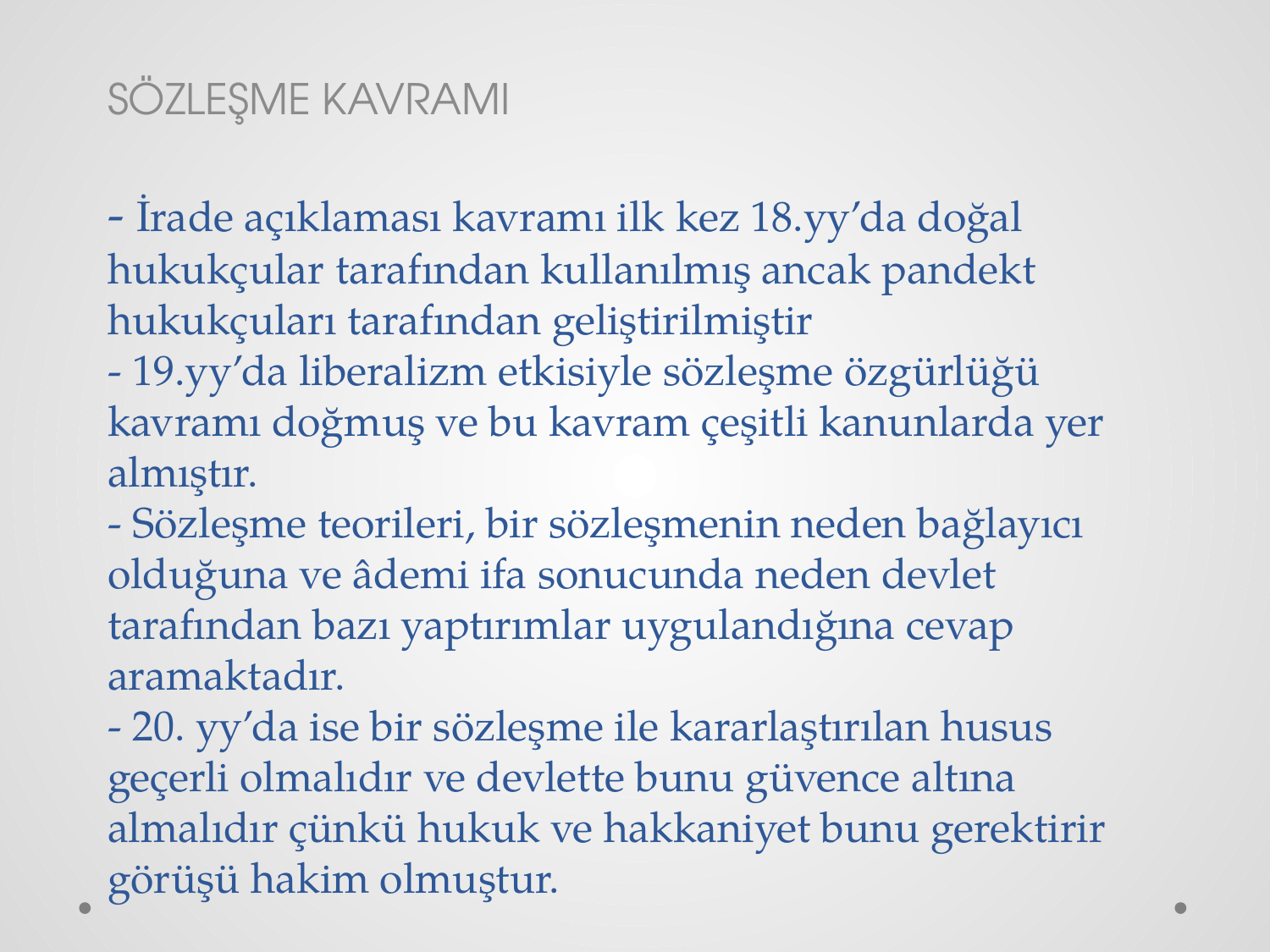

SÖZLEŞME KAVRAMI
# - İrade açıklaması kavramı ilk kez 18.yy’da doğal hukukçular tarafından kullanılmış ancak pandekt hukukçuları tarafından geliştirilmiştir - 19.yy’da liberalizm etkisiyle sözleşme özgürlüğü kavramı doğmuş ve bu kavram çeşitli kanunlarda yer almıştır. - Sözleşme teorileri, bir sözleşmenin neden bağlayıcı olduğuna ve âdemi ifa sonucunda neden devlet tarafından bazı yaptırımlar uygulandığına cevap aramaktadır. - 20. yy’da ise bir sözleşme ile kararlaştırılan husus geçerli olmalıdır ve devlette bunu güvence altına almalıdır çünkü hukuk ve hakkaniyet bunu gerektirir görüşü hakim olmuştur.